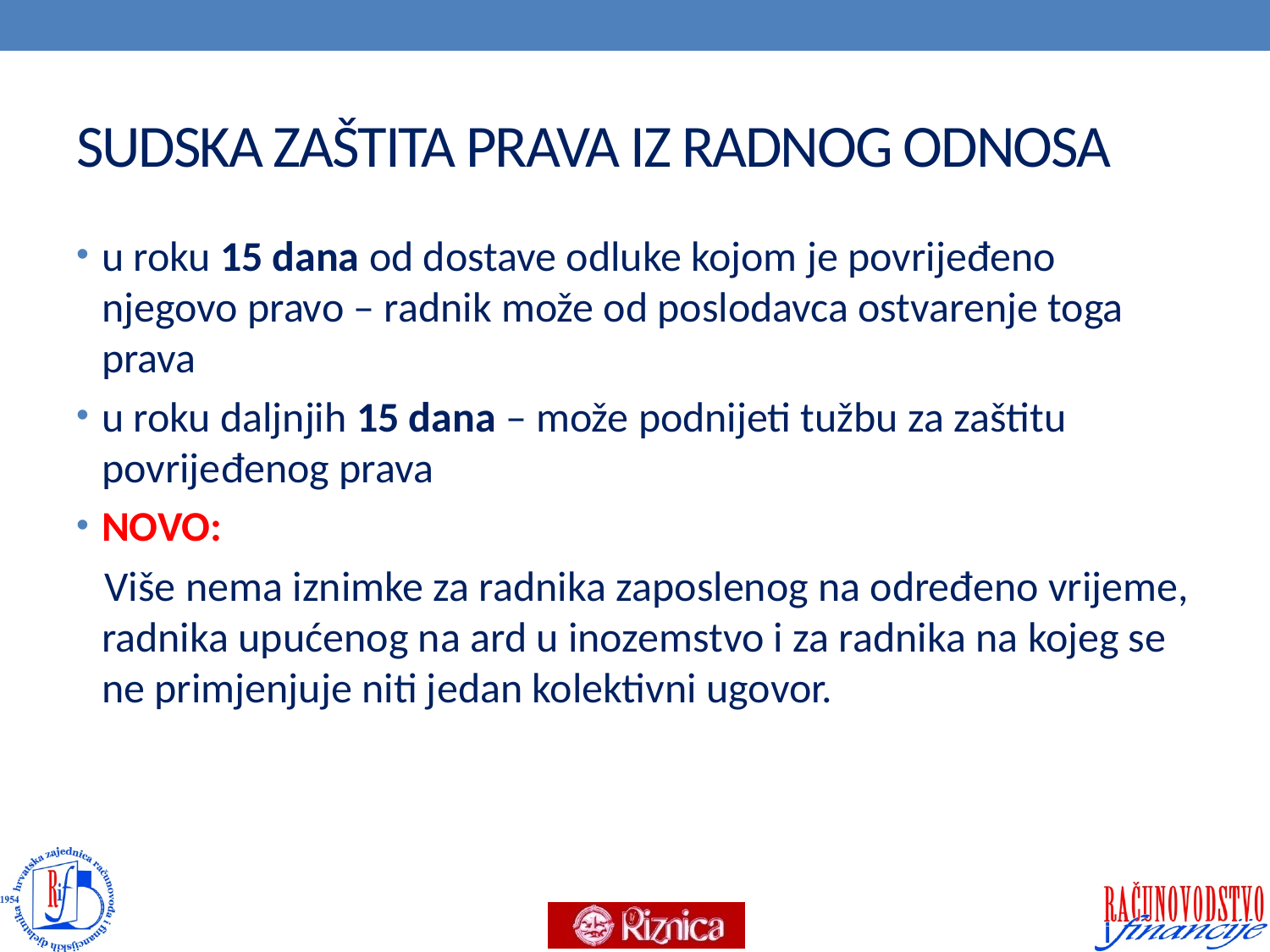

# SUDSKA ZAŠTITA PRAVA IZ RADNOG ODNOSA
u roku 15 dana od dostave odluke kojom je povrijeđeno njegovo pravo – radnik može od poslodavca ostvarenje toga prava
u roku daljnjih 15 dana – može podnijeti tužbu za zaštitu povrijeđenog prava
NOVO:
   Više nema iznimke za radnika zaposlenog na određeno vrijeme, radnika upućenog na ard u inozemstvo i za radnika na kojeg se ne primjenjuje niti jedan kolektivni ugovor.